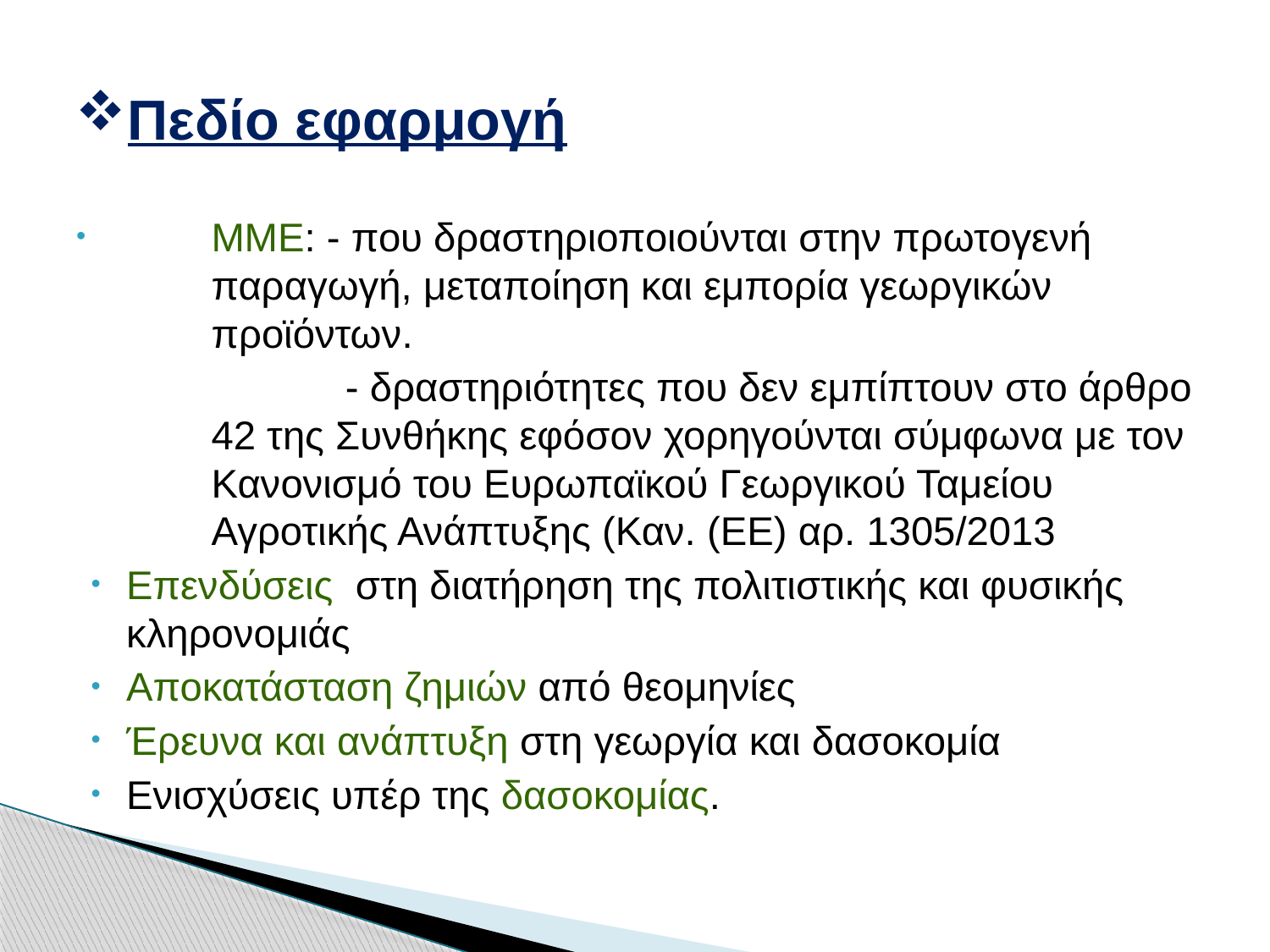

# Πεδίο εφαρμογή
ΜΜΕ: - που δραστηριοποιούνται στην πρωτογενή παραγωγή, μεταποίηση και εμπορία γεωργικών προϊόντων.
                        - δραστηριότητες που δεν εμπίπτουν στο άρθρο 42 της Συνθήκης εφόσον χορηγούνται σύμφωνα με τον Κανονισμό του Ευρωπαϊκού Γεωργικού Ταμείου Αγροτικής Ανάπτυξης (Καν. (ΕΕ) αρ. 1305/2013
Επενδύσεις  στη διατήρηση της πολιτιστικής και φυσικής κληρονομιάς
Αποκατάσταση ζημιών από θεομηνίες
Έρευνα και ανάπτυξη στη γεωργία και δασοκομία
Ενισχύσεις υπέρ της δασοκομίας.